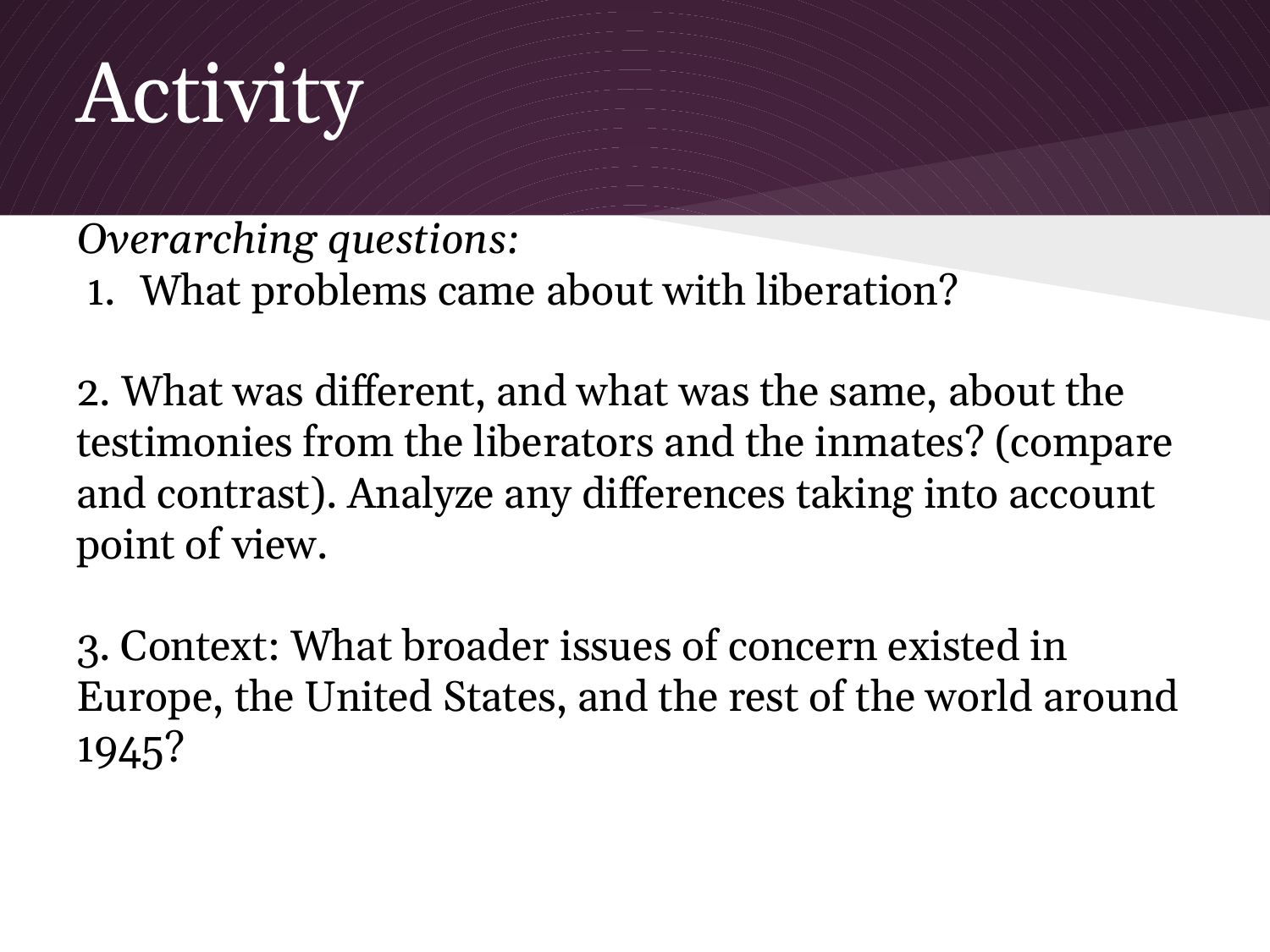

# Activity

Overarching questions:
What problems came about with liberation?

2. What was different, and what was the same, about the testimonies from the liberators and the inmates? (compare and contrast). Analyze any differences taking into account point of view.

3. Context: What broader issues of concern existed in Europe, the United States, and the rest of the world around 1945?